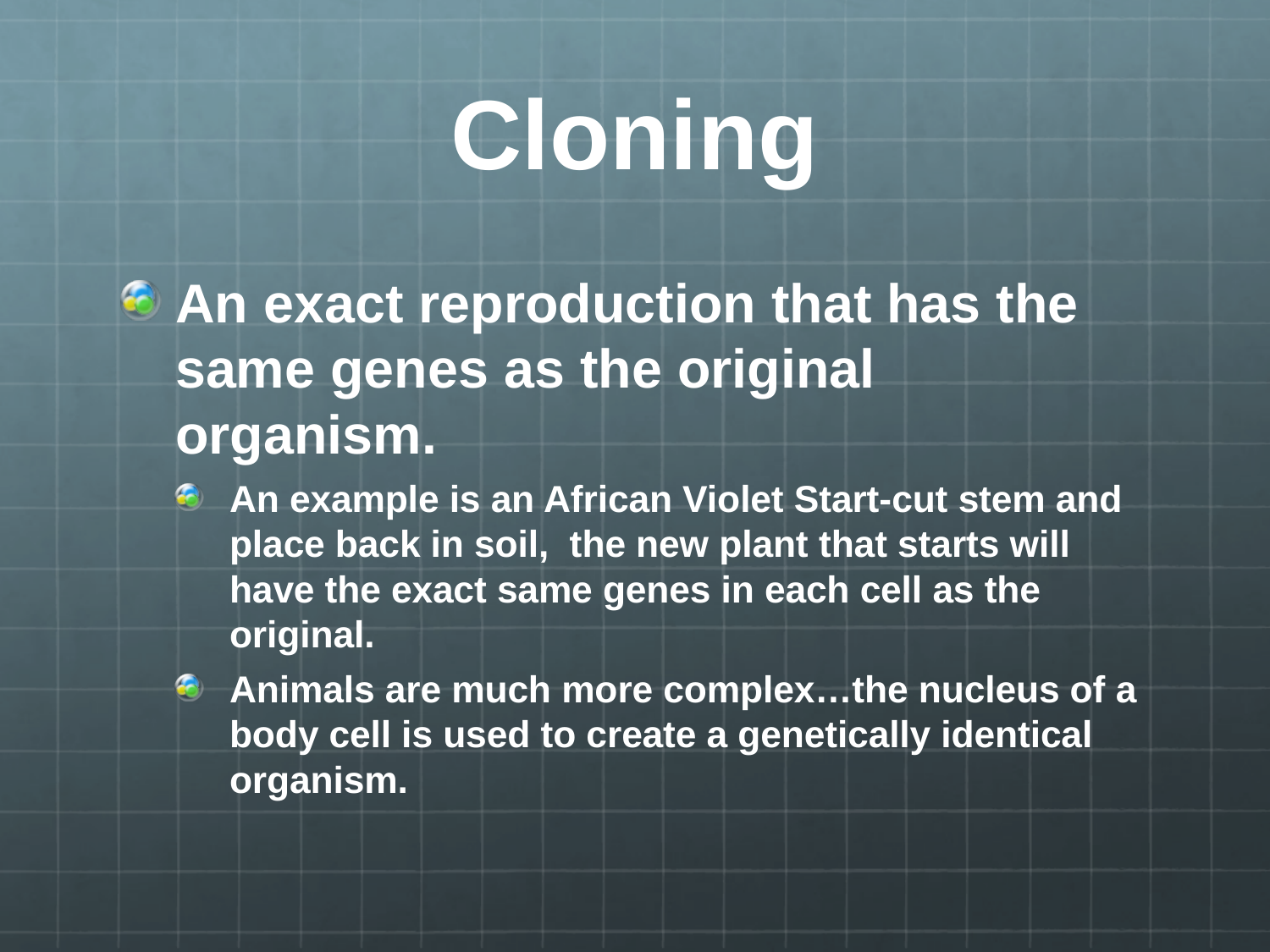

# Cloning
An exact reproduction that has the same genes as the original organism.
An example is an African Violet Start-cut stem and place back in soil,  the new plant that starts will have the exact same genes in each cell as the original.
Animals are much more complex…the nucleus of a body cell is used to create a genetically identical organism.